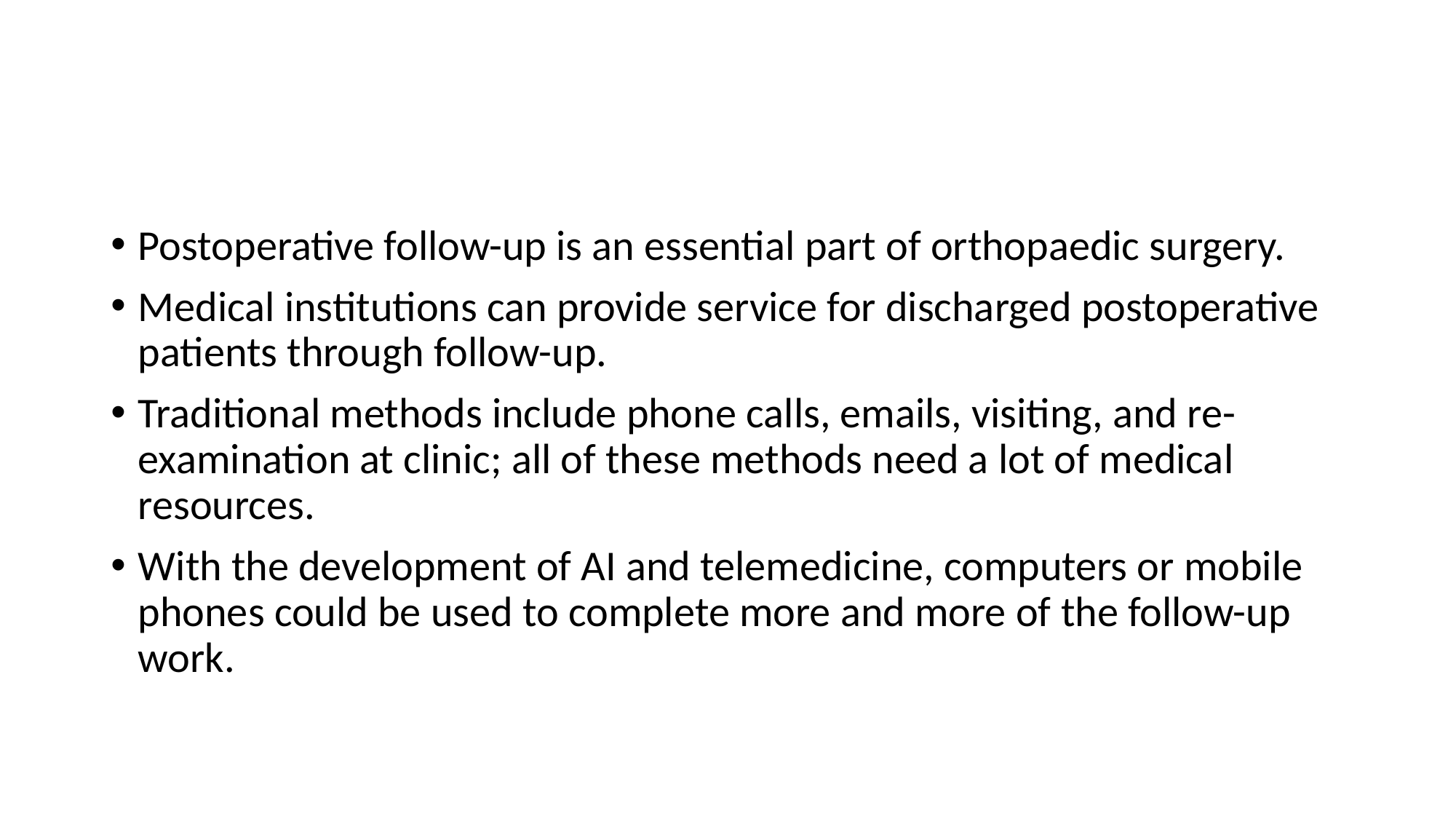

#
Postoperative follow-up is an essential part of orthopaedic surgery.
Medical institutions can provide service for discharged postoperative patients through follow-up.
Traditional methods include phone calls, emails, visiting, and re-examination at clinic; all of these methods need a lot of medical resources.
With the development of AI and telemedicine, computers or mobile phones could be used to complete more and more of the follow-up work.